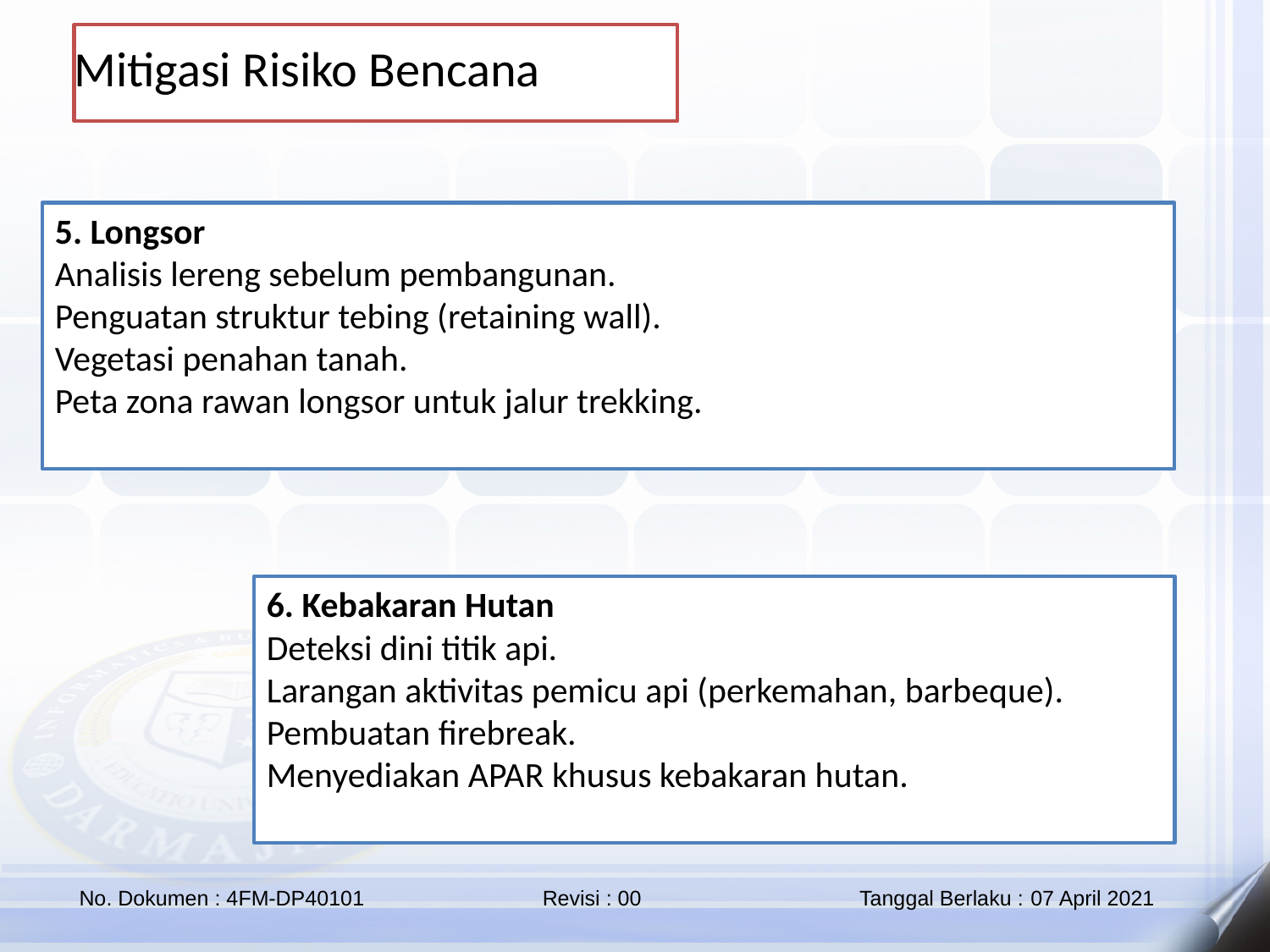

Mitigasi Risiko Bencana
5. Longsor
Analisis lereng sebelum pembangunan.
Penguatan struktur tebing (retaining wall).
Vegetasi penahan tanah.
Peta zona rawan longsor untuk jalur trekking.

6. Kebakaran Hutan
Deteksi dini titik api.
Larangan aktivitas pemicu api (perkemahan, barbeque).
Pembuatan firebreak.
Menyediakan APAR khusus kebakaran hutan.